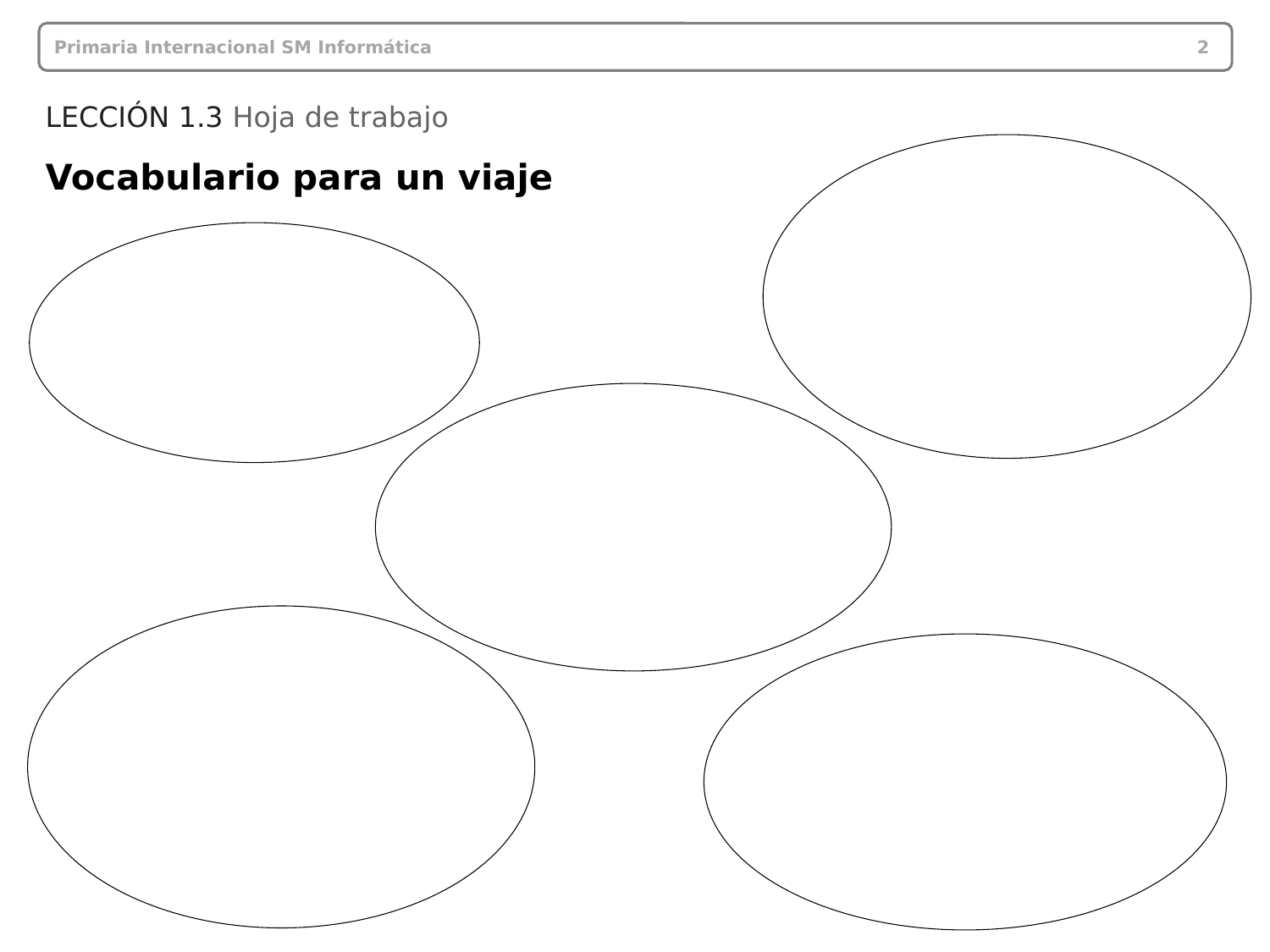

Primaria Internacional SM Informática    		                                             		2
LECCIÓN 1.3 Hoja de trabajo
Vocabulario para un viaje